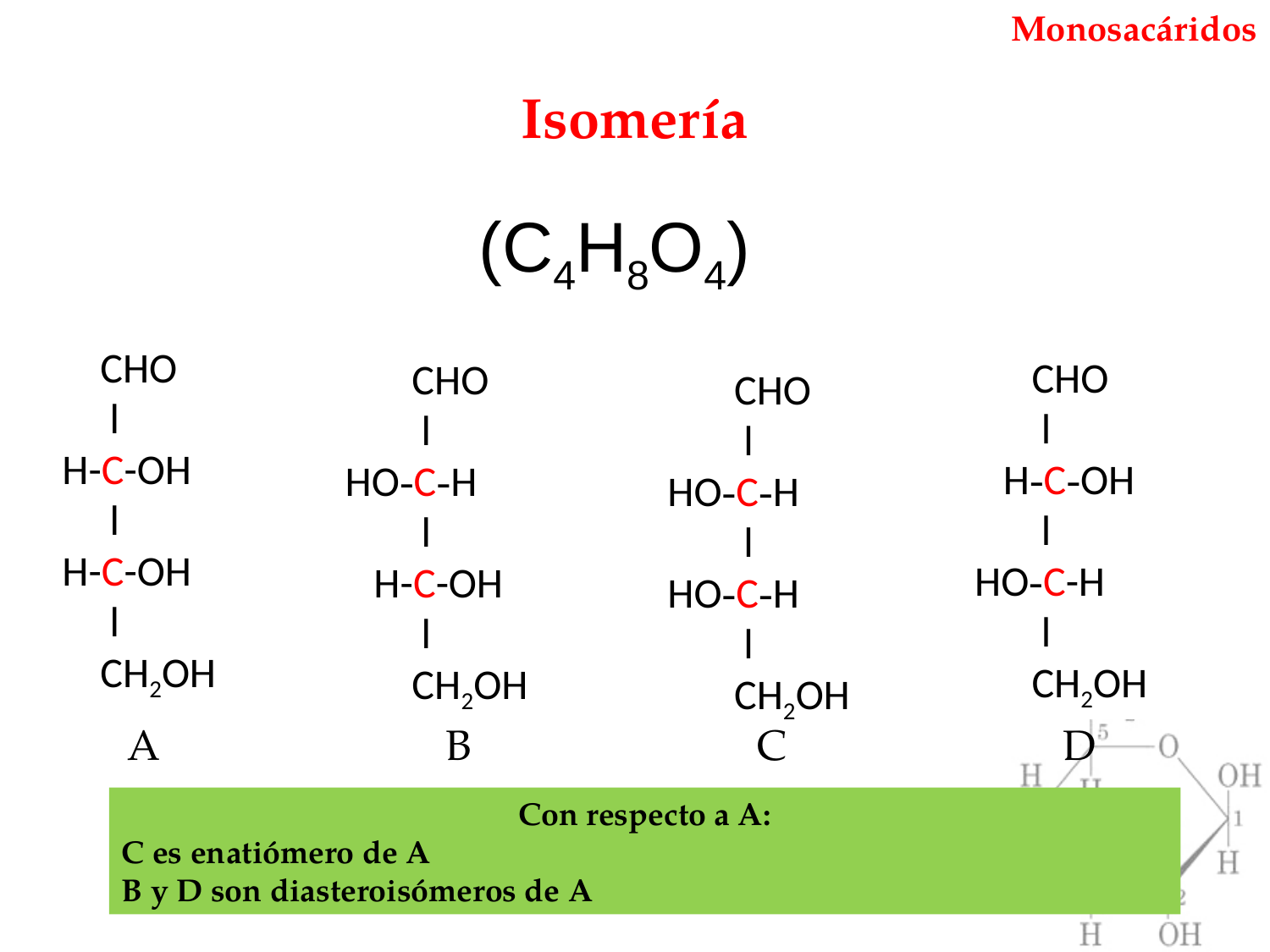

Monosacáridos
Isomería
(C4H8O4)
    CHO
     l
H-C-OH
     l
H-C-OH
     l
    CH2OH
       CHO
        l
    H-C-OH
        l
 HO-C-H
        l
       CH2OH
       CHO
        l
HO-C-H
        l
   H-C-OH
        l
       CH2OH
       CHO
        l
HO-C-H
        l
HO-C-H
        l
       CH2OH
A                           B                           C                          D
Con respecto a A:
C es enatiómero de A
B y D son diasteroisómeros de A